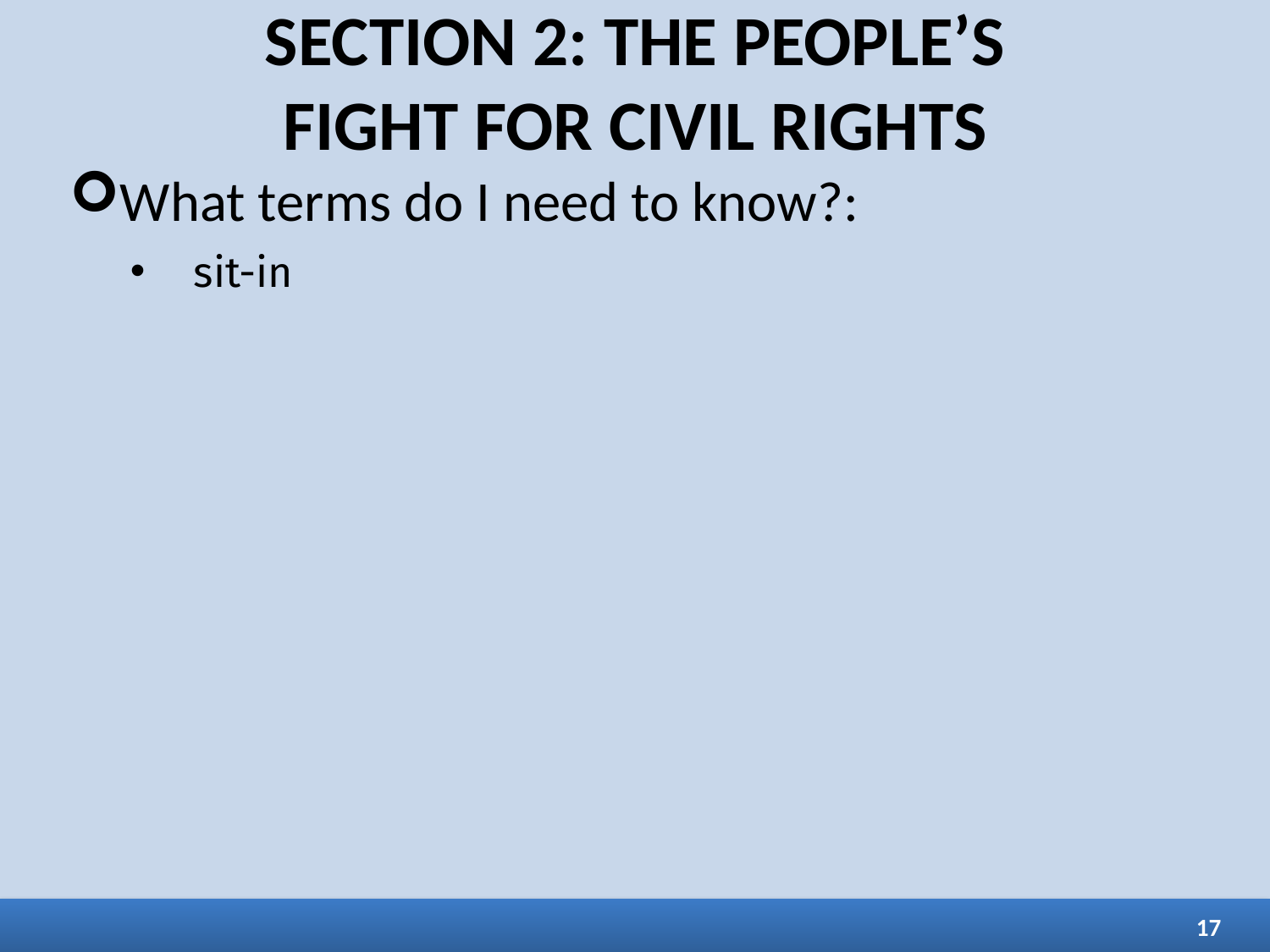

SECTION 2: THE PEOPLE’S
FIGHT FOR CIVIL RIGHTS
What terms do I need to know?:
sit-in
17